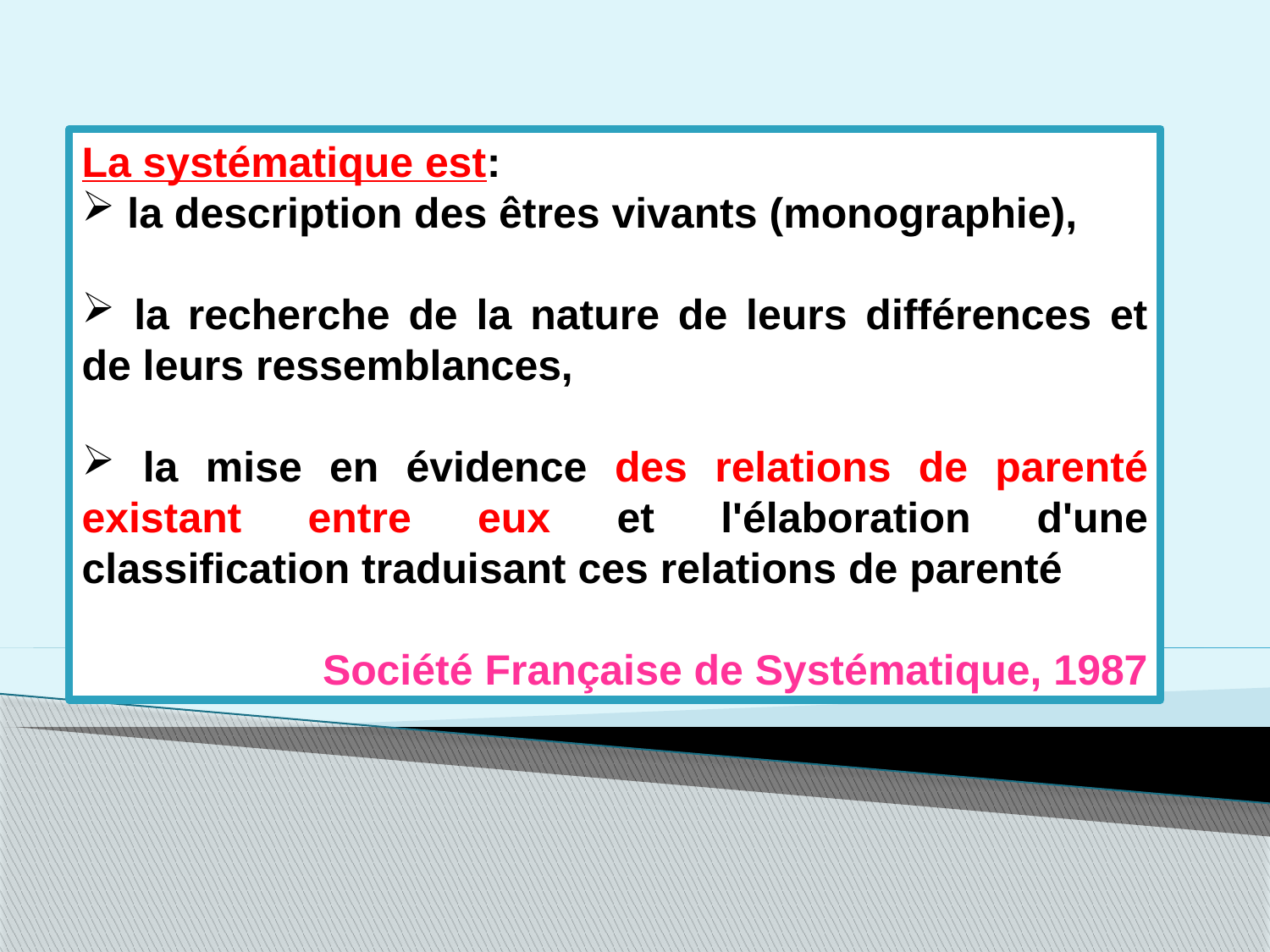

La systématique est:
 la description des êtres vivants (monographie),

 la recherche de la nature de leurs différences et de leurs ressemblances,

 la mise en évidence des relations de parenté existant entre eux et l'élaboration d'une classification traduisant ces relations de parenté

Société Française de Systématique, 1987